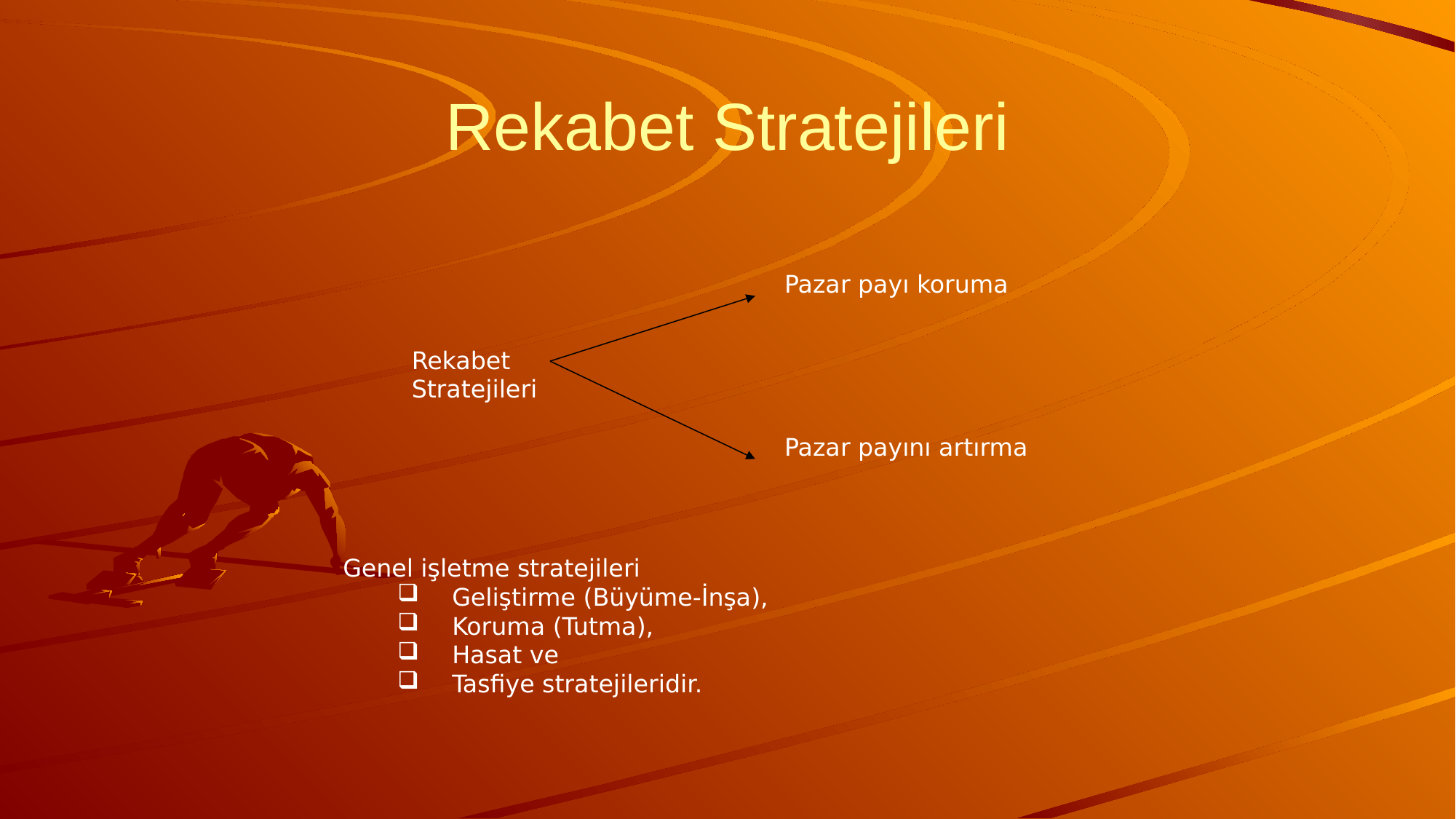

# Rekabet Stratejileri

Pazar payı koruma

Rekabet Stratejileri

Pazar payını artırma
Genel işletme stratejileri
Geliştirme (Büyüme-İnşa),
Koruma (Tutma),
Hasat ve
Tasfiye stratejileridir.